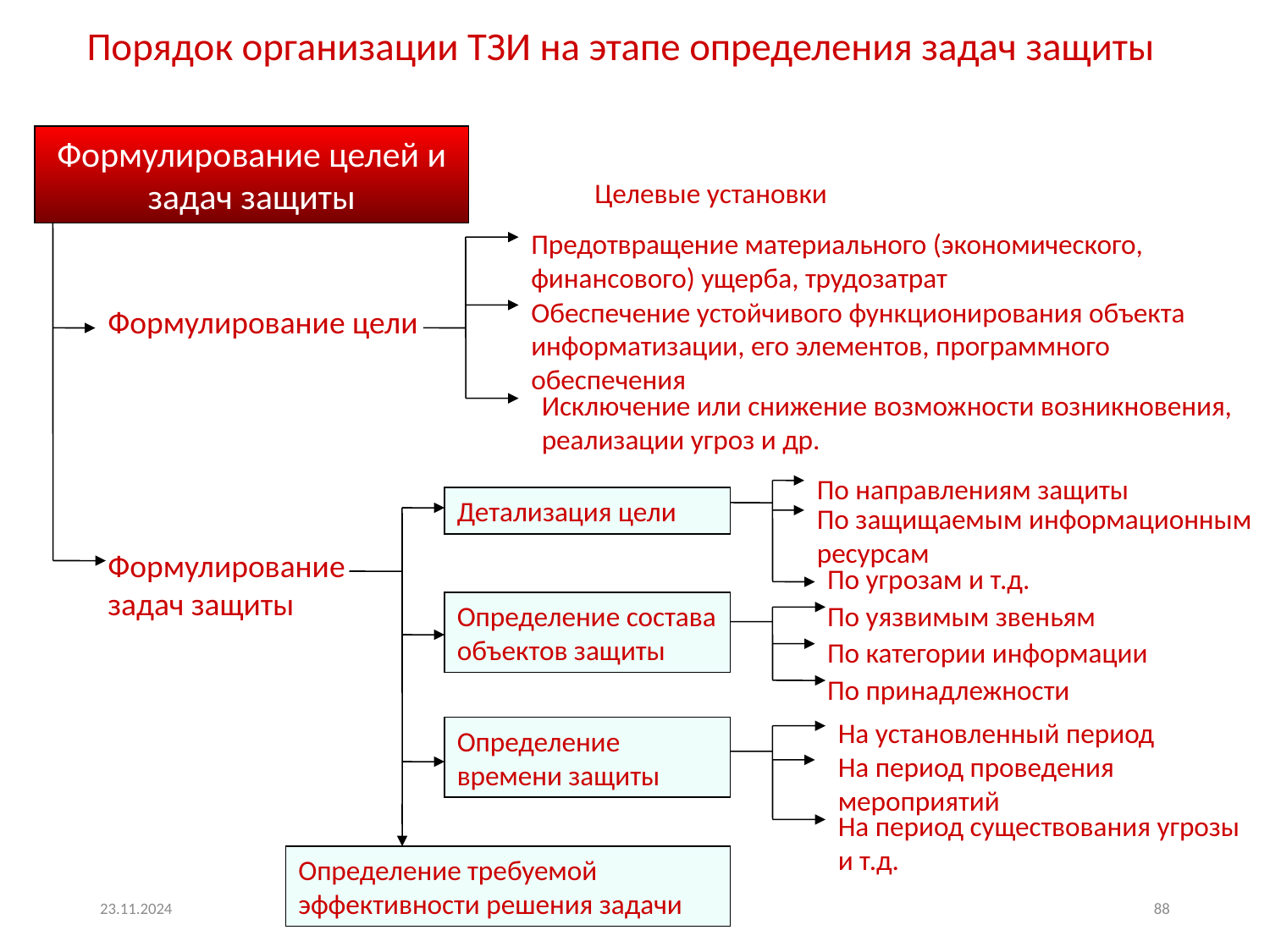

# Порядок организации ТЗИ на этапе определения задач защиты
Формулирование целей и задач защиты
Целевые установки
Предотвращение материального (экономического, финансового) ущерба, трудозатрат

Обеспечение устойчивого функционирования объекта информатизации, его элементов, программного обеспечения

Исключение или снижение возможности возникновения, реализации угроз и др.

Формулирование цели

По направлениям защиты

Детализация цели
По защищаемым информационным ресурсам

Формулирование
задач защиты
По угрозам и т.д.

Определение состава объектов защиты
По уязвимым звеньям

По категории информации

По принадлежности

На установленный период
Определение времени защиты

На период проведения мероприятий

На период существования угрозы и т.д.

Определение требуемой эффективности решения задачи
23.11.2024
88